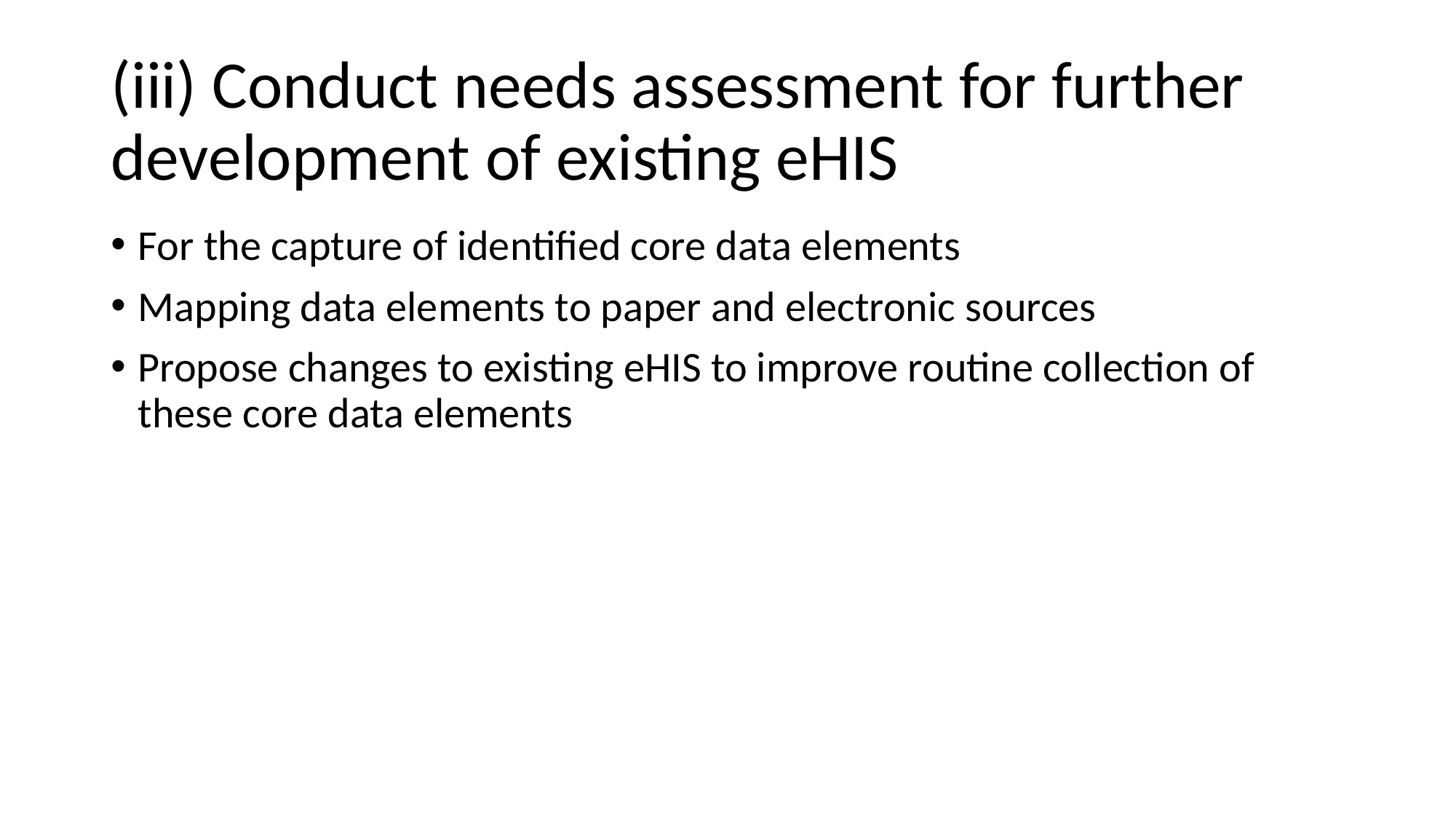

# (iii) Conduct needs assessment for further development of existing eHIS
For the capture of identified core data elements
Mapping data elements to paper and electronic sources
Propose changes to existing eHIS to improve routine collection of these core data elements